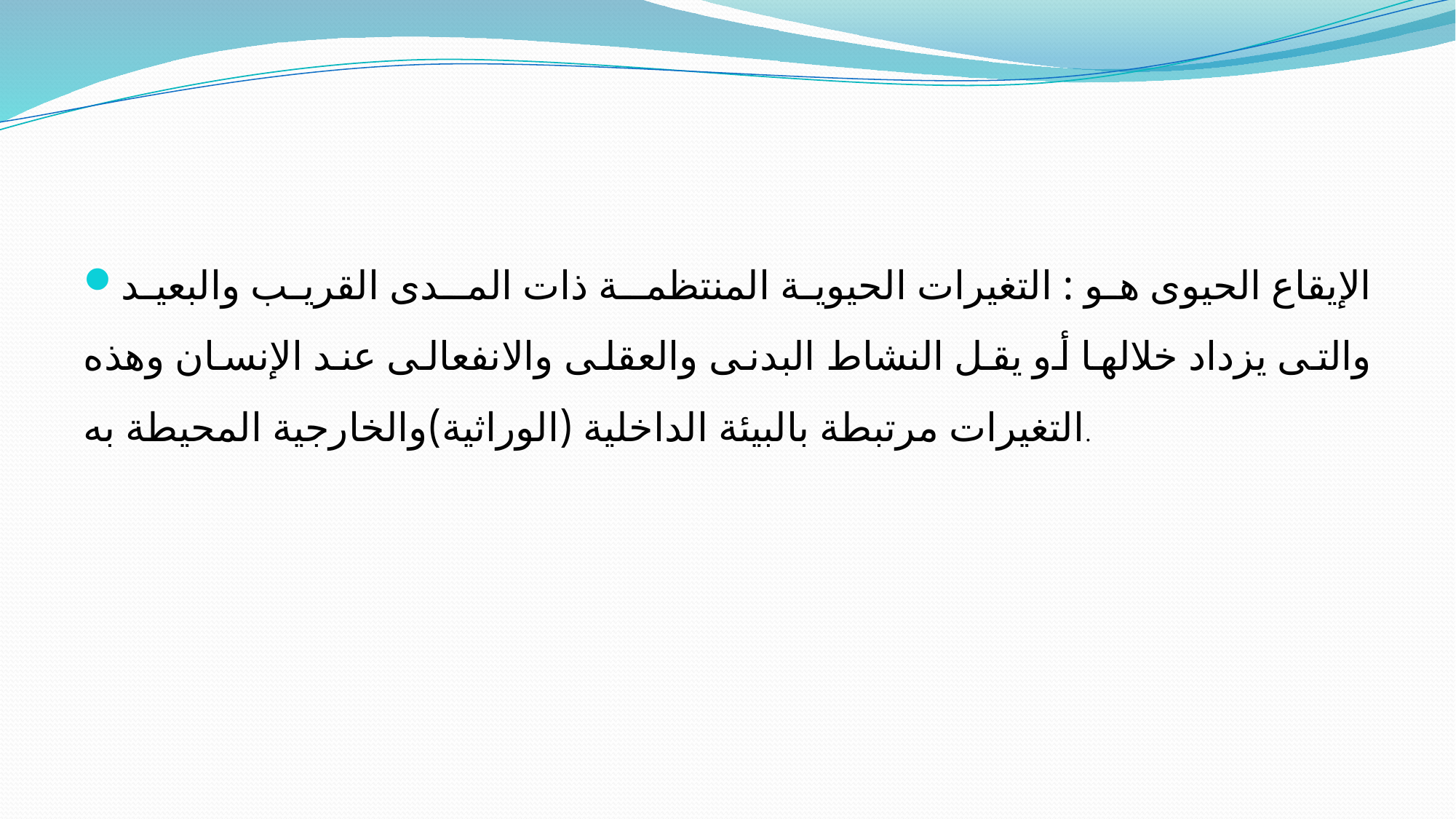

#
الإيقاع الحيوى هو : التغيرات الحيوية المنتظمـة ذات المـدى القريب والبعيد والتى يزداد خلالها أو يقل النشاط البدنى والعقلى والانفعالى عند الإنسان وهذه التغيرات مرتبطة بالبيئة الداخلية (الوراثية)والخارجية المحيطة به.